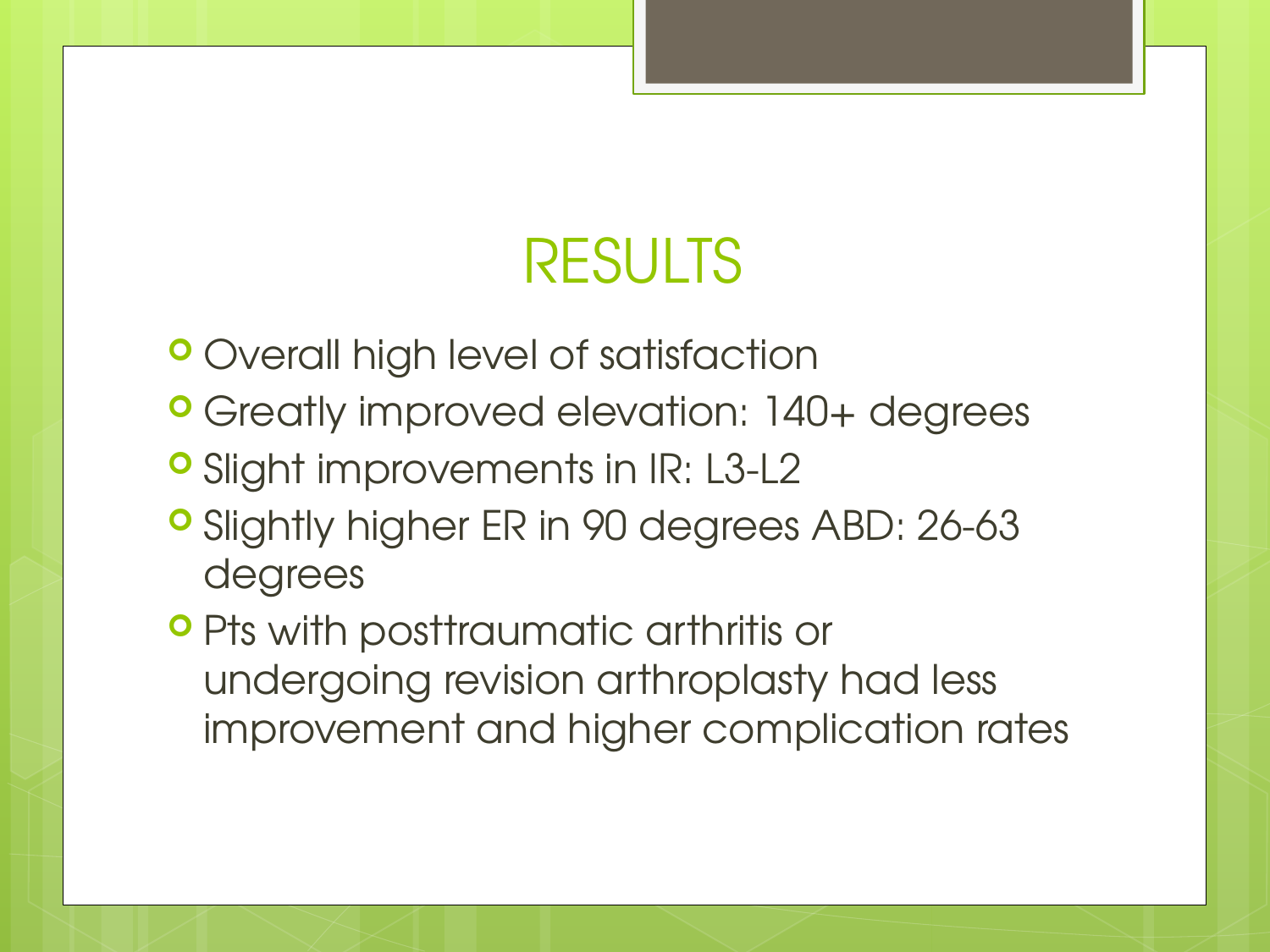

# RESULTS
Overall high level of satisfaction
Greatly improved elevation: 140+ degrees
Slight improvements in IR: L3-L2
Slightly higher ER in 90 degrees ABD: 26-63 degrees
Pts with posttraumatic arthritis or undergoing revision arthroplasty had less improvement and higher complication rates